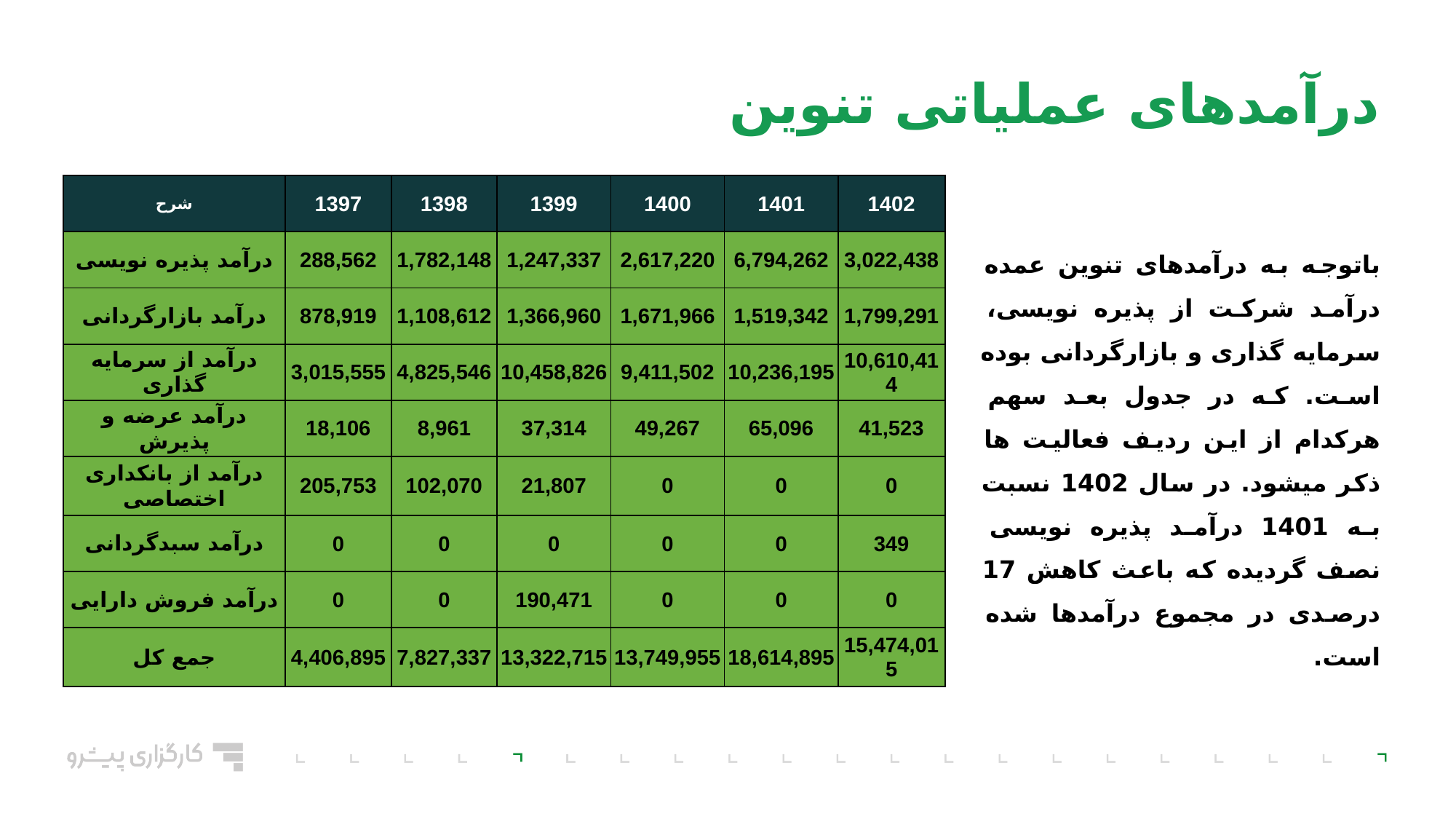

درآمدهای عملیاتی تنوین
| شرح | 1397 | 1398 | 1399 | 1400 | 1401 | 1402 |
| --- | --- | --- | --- | --- | --- | --- |
| درآمد پذیره نویسی | 288,562 | 1,782,148 | 1,247,337 | 2,617,220 | 6,794,262 | 3,022,438 |
| درآمد بازارگردانی | 878,919 | 1,108,612 | 1,366,960 | 1,671,966 | 1,519,342 | 1,799,291 |
| درآمد از سرمایه گذاری | 3,015,555 | 4,825,546 | 10,458,826 | 9,411,502 | 10,236,195 | 10,610,414 |
| درآمد عرضه و پذیرش | 18,106 | 8,961 | 37,314 | 49,267 | 65,096 | 41,523 |
| درآمد از بانکداری اختصاصی | 205,753 | 102,070 | 21,807 | 0 | 0 | 0 |
| درآمد سبدگردانی | 0 | 0 | 0 | 0 | 0 | 349 |
| درآمد فروش دارایی | 0 | 0 | 190,471 | 0 | 0 | 0 |
| جمع کل | 4,406,895 | 7,827,337 | 13,322,715 | 13,749,955 | 18,614,895 | 15,474,015 |
باتوجه به درآمدهای تنوین عمده درآمد شرکت از پذیره نویسی، سرمایه گذاری و بازارگردانی بوده است. که در جدول بعد سهم هرکدام از این ردیف فعالیت ها ذکر میشود. در سال 1402 نسبت به 1401 درآمد پذیره نویسی نصف گردیده که باعث کاهش 17 درصدی در مجموع درآمدها شده است.